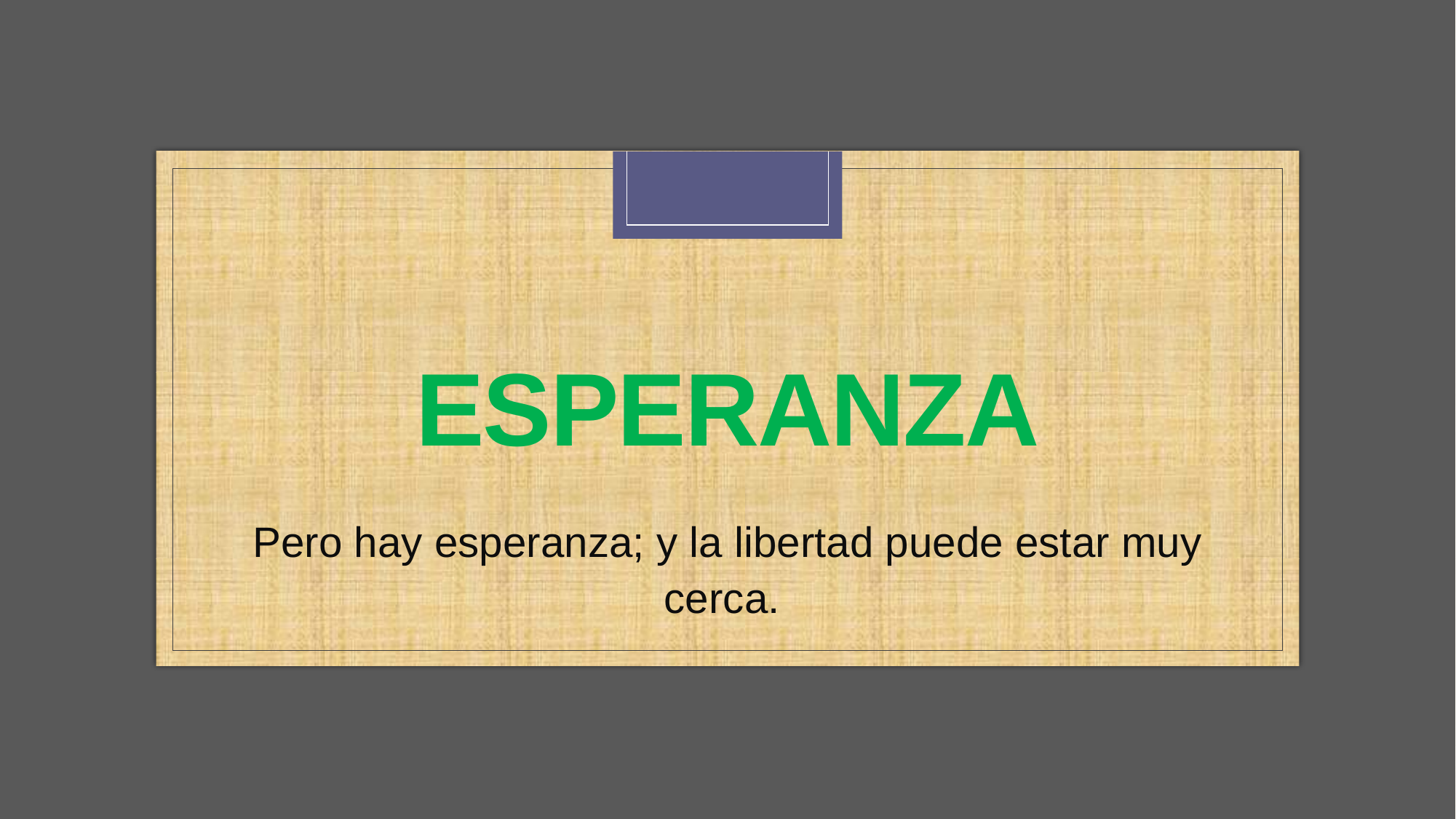

# ESPERANZA
Pero hay esperanza; y la libertad puede estar muy cerca.